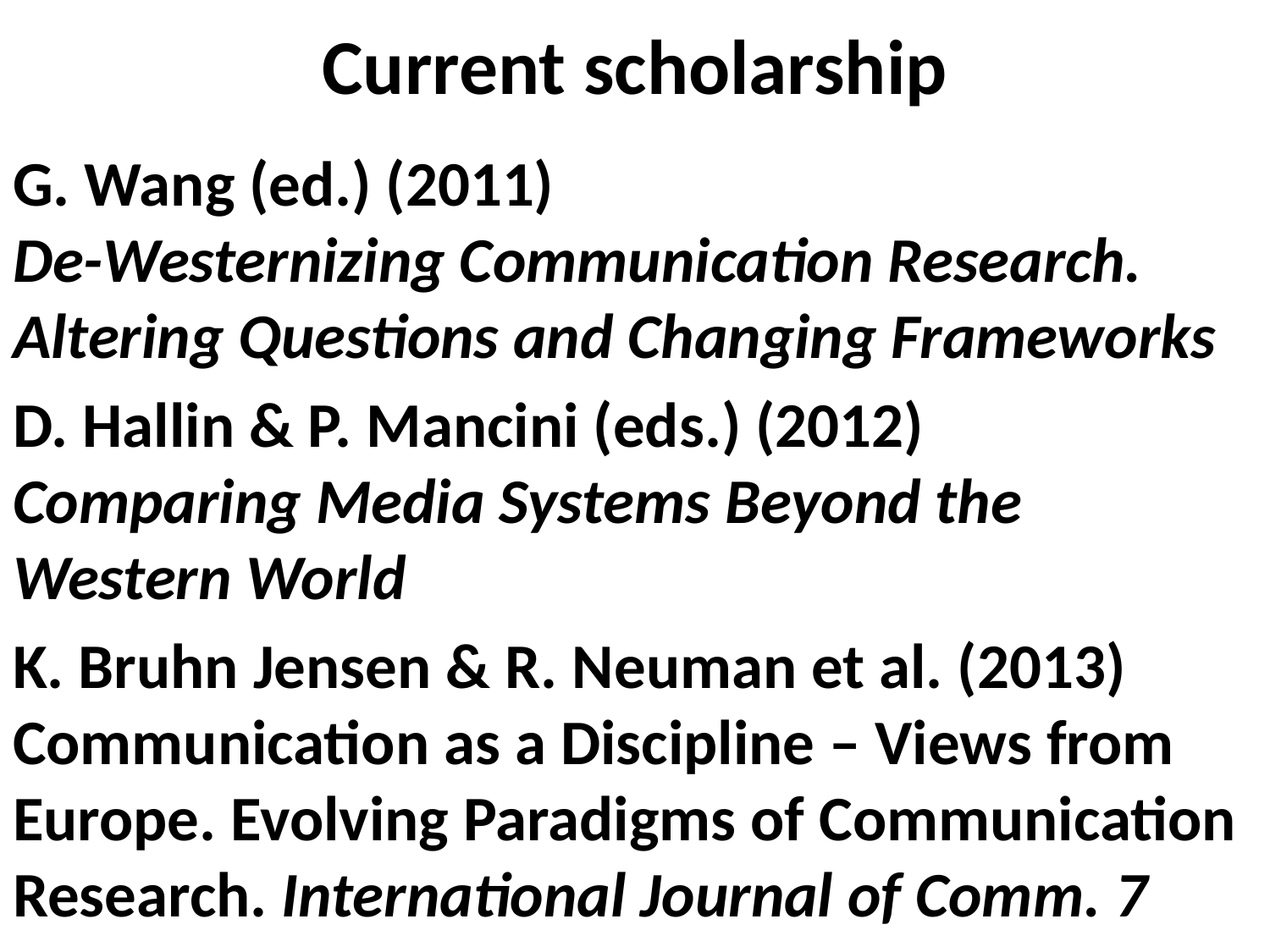

# Current scholarship
G. Wang (ed.) (2011) 			                   De-Westernizing Communication Research. Altering Questions and Changing Frameworks
D. Hallin & P. Mancini (eds.) (2012)     Comparing Media Systems Beyond the   Western World
K. Bruhn Jensen & R. Neuman et al. (2013)       Communication as a Discipline – Views from Europe. Evolving Paradigms of Communication Research. International Journal of Comm. 7